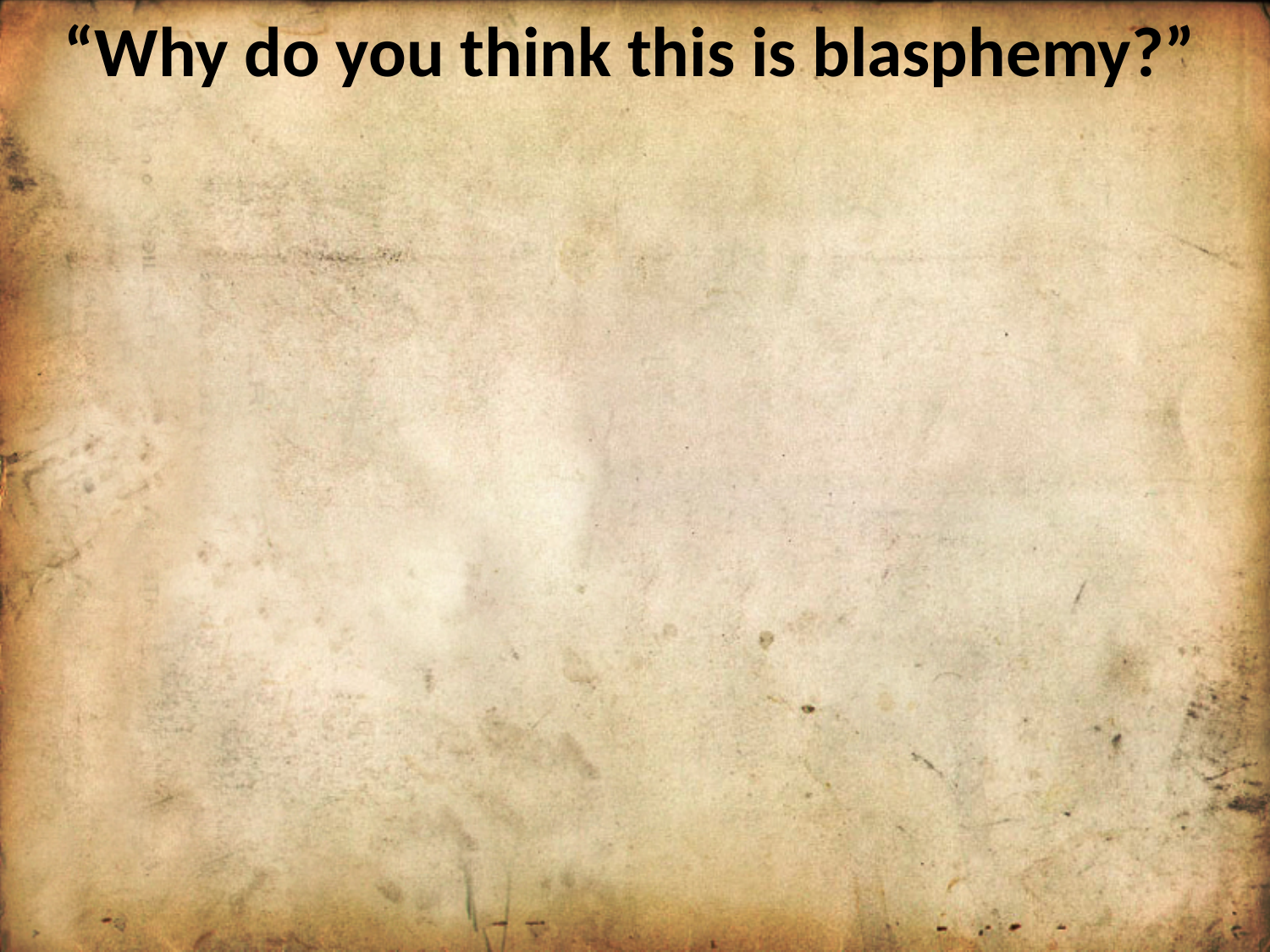

“Why do you think this is blasphemy?”